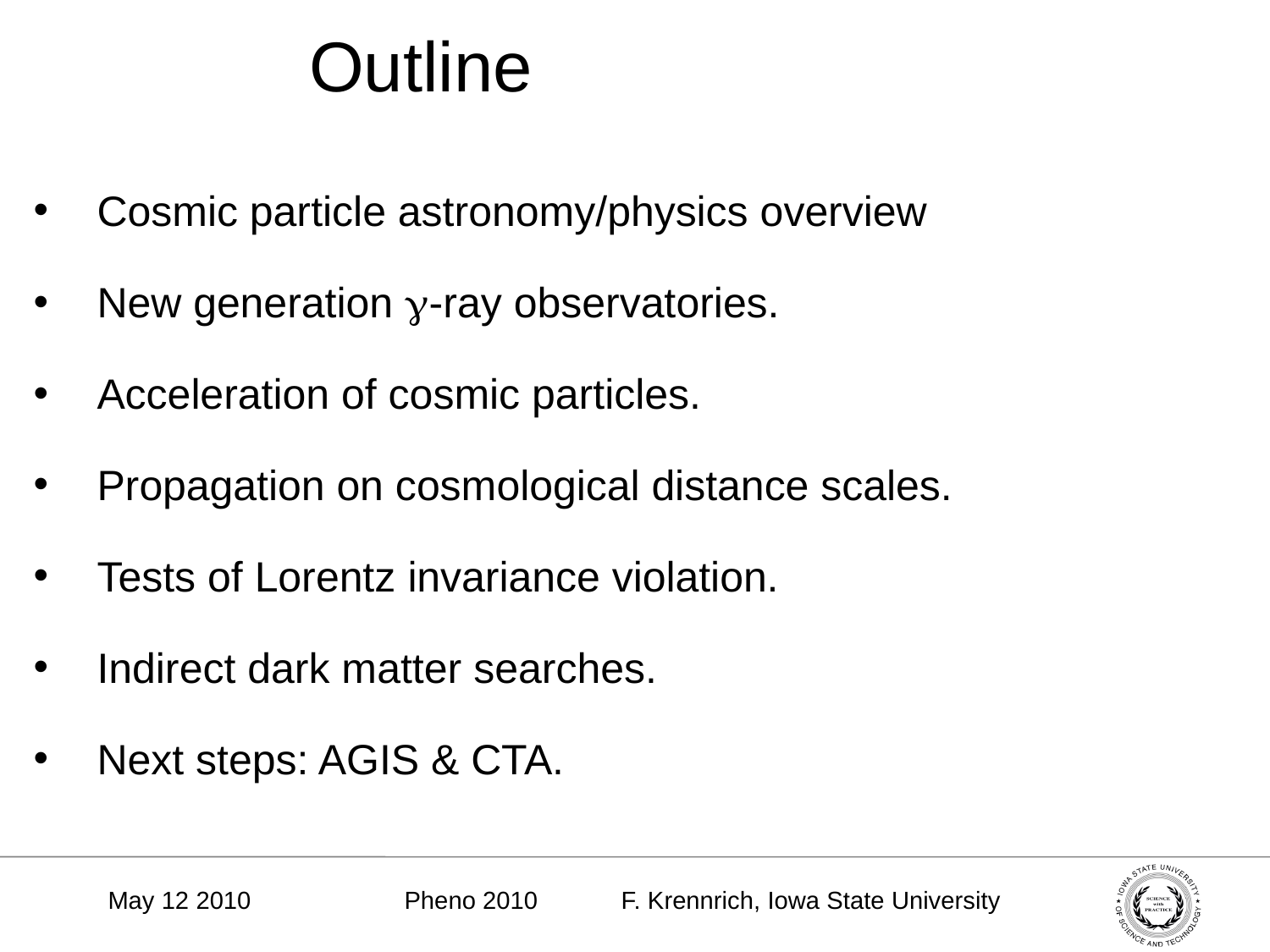

Outline

Cosmic particle astronomy/physics overview
New generation γ-ray observatories.
Acceleration of cosmic particles.
Propagation on cosmological distance scales.
Tests of Lorentz invariance violation.
Indirect dark matter searches.
Next steps: AGIS & CTA.

May 12 2010
Pheno 2010            F. Krennrich, Iowa State University